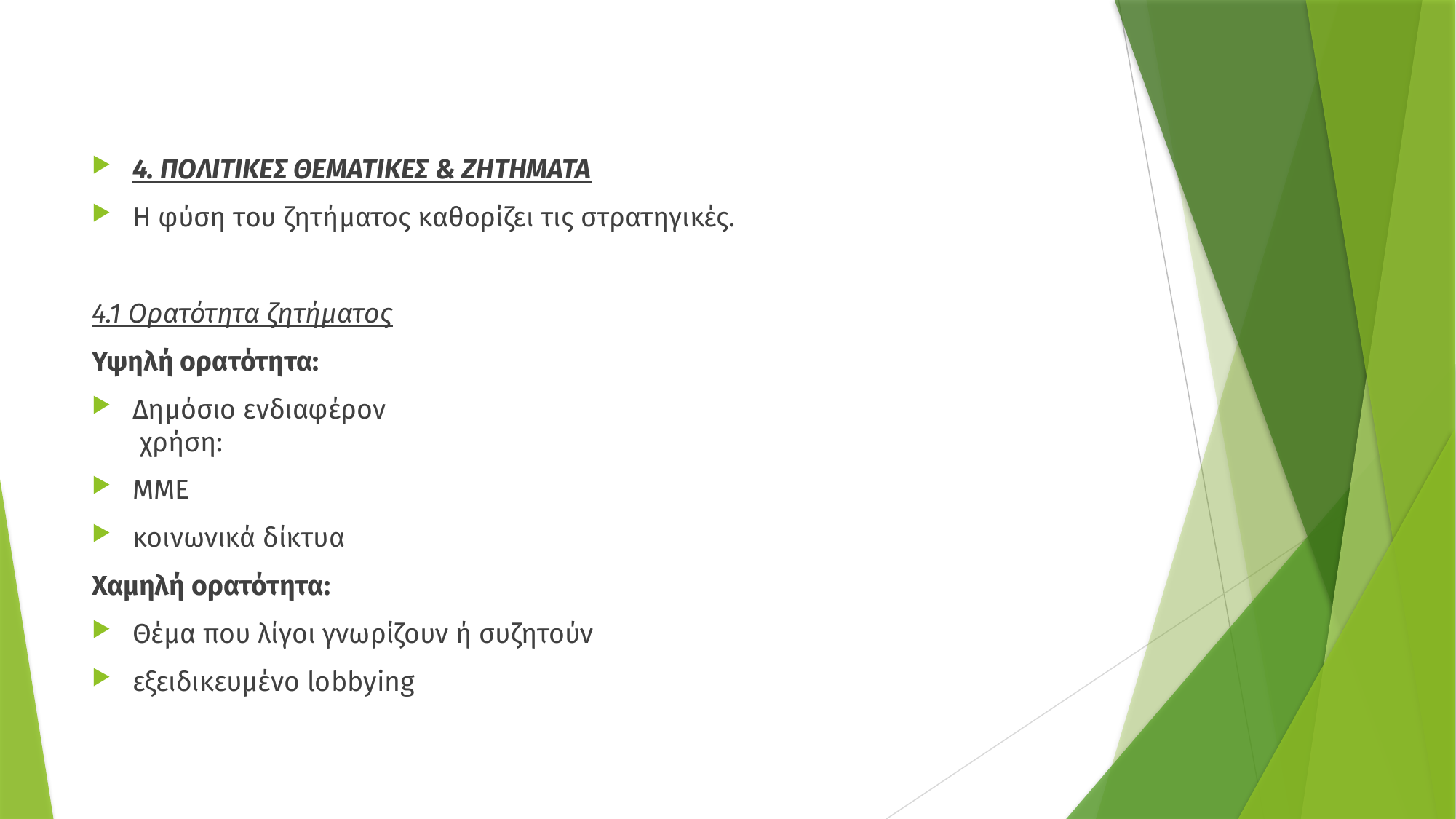

4. ΠΟΛΙΤΙΚΕΣ ΘΕΜΑΤΙΚΕΣ & ΖΗΤΗΜΑΤΑ
Η φύση του ζητήματος καθορίζει τις στρατηγικές.

4.1 Ορατότητα ζητήματος
Υψηλή ορατότητα:
Δημόσιο ενδιαφέρον
 χρήση:
ΜΜΕ
κοινωνικά δίκτυα
Χαμηλή ορατότητα:
Θέμα που λίγοι γνωρίζουν ή συζητούν
εξειδικευμένο lobbying